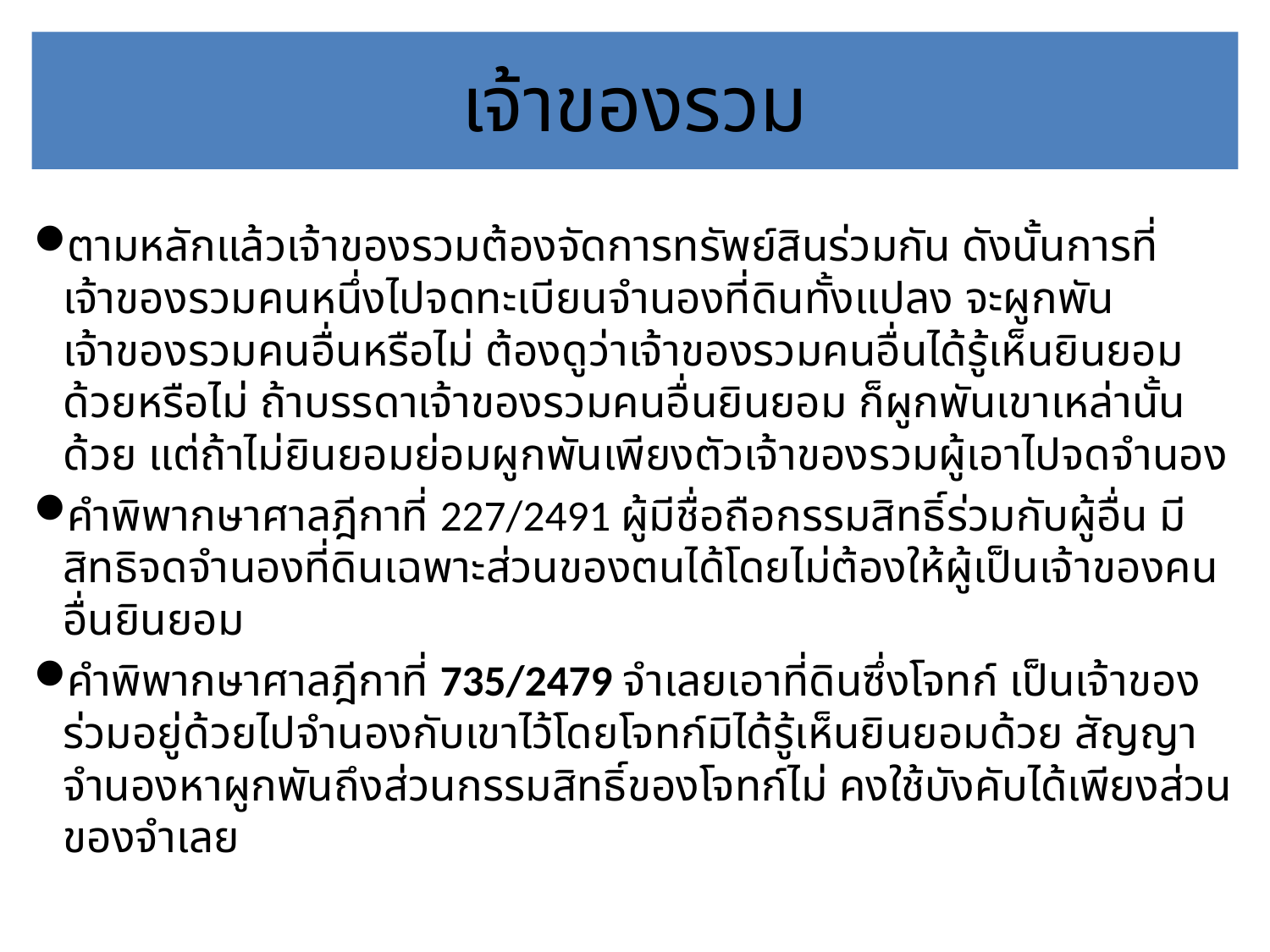

# เจ้าของรวม
ตามหลักแล้วเจ้าของรวมต้องจัดการทรัพย์สินร่วมกัน ดังนั้นการที่เจ้าของรวมคนหนึ่งไปจดทะเบียนจำนองที่ดินทั้งแปลง จะผูกพันเจ้าของรวมคนอื่นหรือไม่ ต้องดูว่าเจ้าของรวมคนอื่นได้รู้เห็นยินยอมด้วยหรือไม่ ถ้าบรรดาเจ้าของรวมคนอื่นยินยอม ก็ผูกพันเขาเหล่านั้นด้วย แต่ถ้าไม่ยินยอมย่อมผูกพันเพียงตัวเจ้าของรวมผู้เอาไปจดจำนอง
คำพิพากษาศาลฎีกาที่ 227/2491 ผู้มีชื่อถือกรรมสิทธิ์ร่วมกับผู้อื่น มีสิทธิจดจำนองที่ดินเฉพาะส่วนของตนได้โดยไม่ต้องให้ผู้เป็นเจ้าของคนอื่นยินยอม
คำพิพากษาศาลฎีกาที่ 735/2479 จำเลยเอาที่ดินซึ่งโจทก์ เป็นเจ้าของร่วมอยู่ด้วยไปจำนองกับเขาไว้โดยโจทก์มิได้รู้เห็นยินยอมด้วย สัญญาจำนองหาผูกพันถึงส่วนกรรมสิทธิ์ของโจทก์ไม่ คงใช้บังคับได้เพียงส่วนของจำเลย